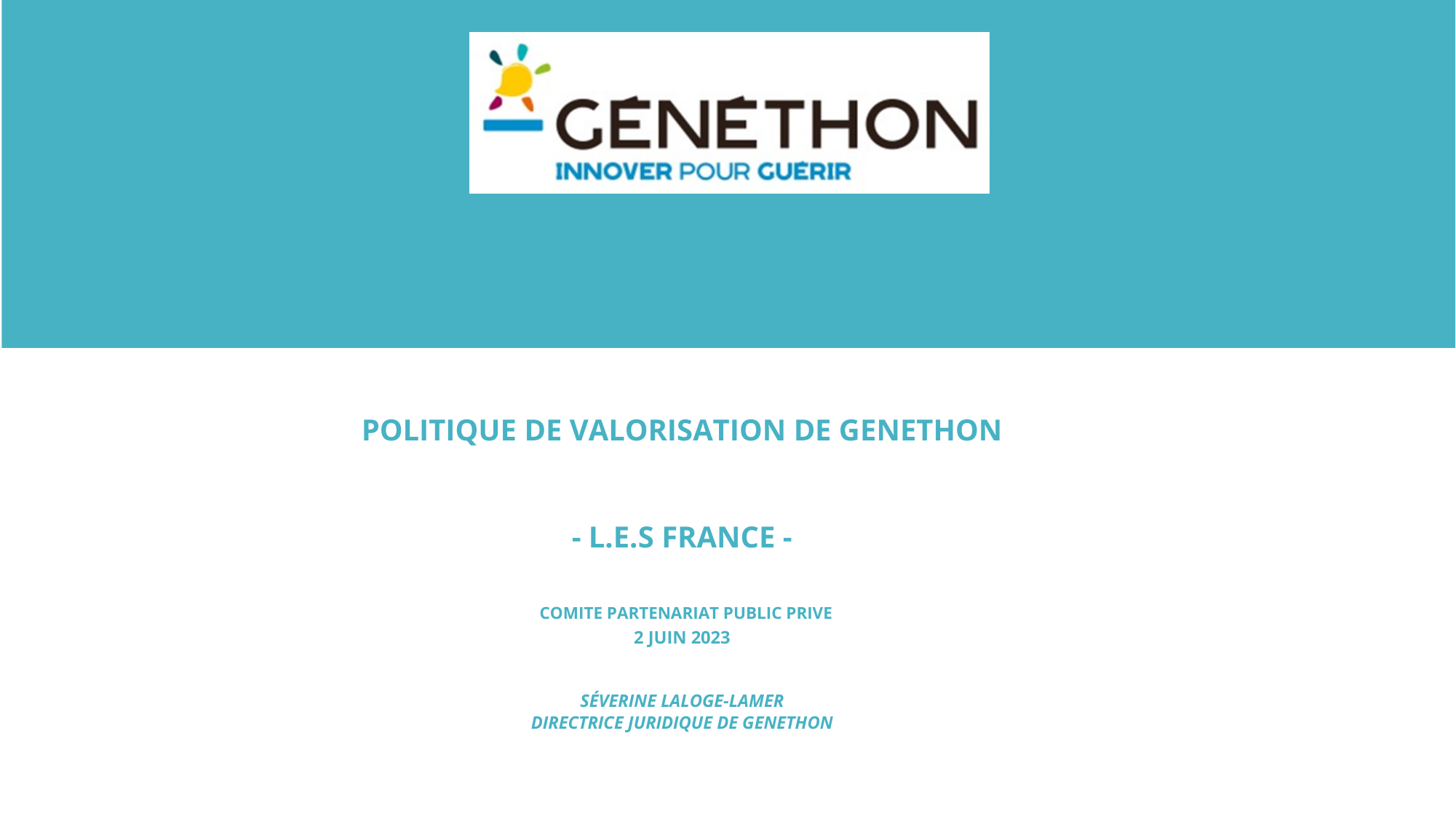

POLITIQUE DE VALORISATION DE GENETHON

- L.E.S FRANCE -

 Comite partenariat public prive
2 juin 2023

Séverine LALOGE-LAMER
DIRECTRICE JURIDIQUE DE GENETHON